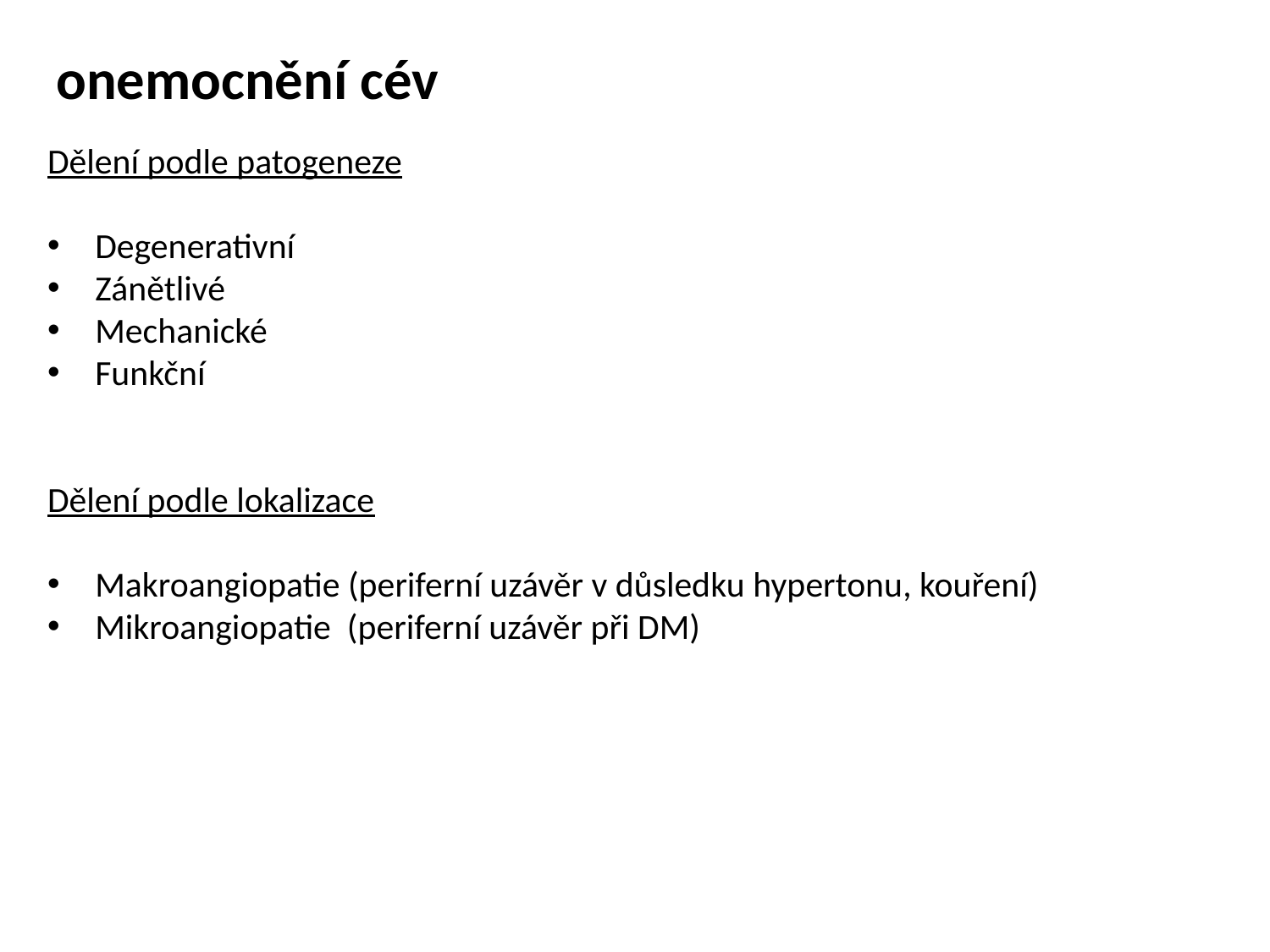

onemocnění cév
Dělení podle patogeneze

Degenerativní
Zánětlivé
Mechanické
Funkční

Dělení podle lokalizace

Makroangiopatie (periferní uzávěr v důsledku hypertonu, kouření)
Mikroangiopatie  (periferní uzávěr při DM)